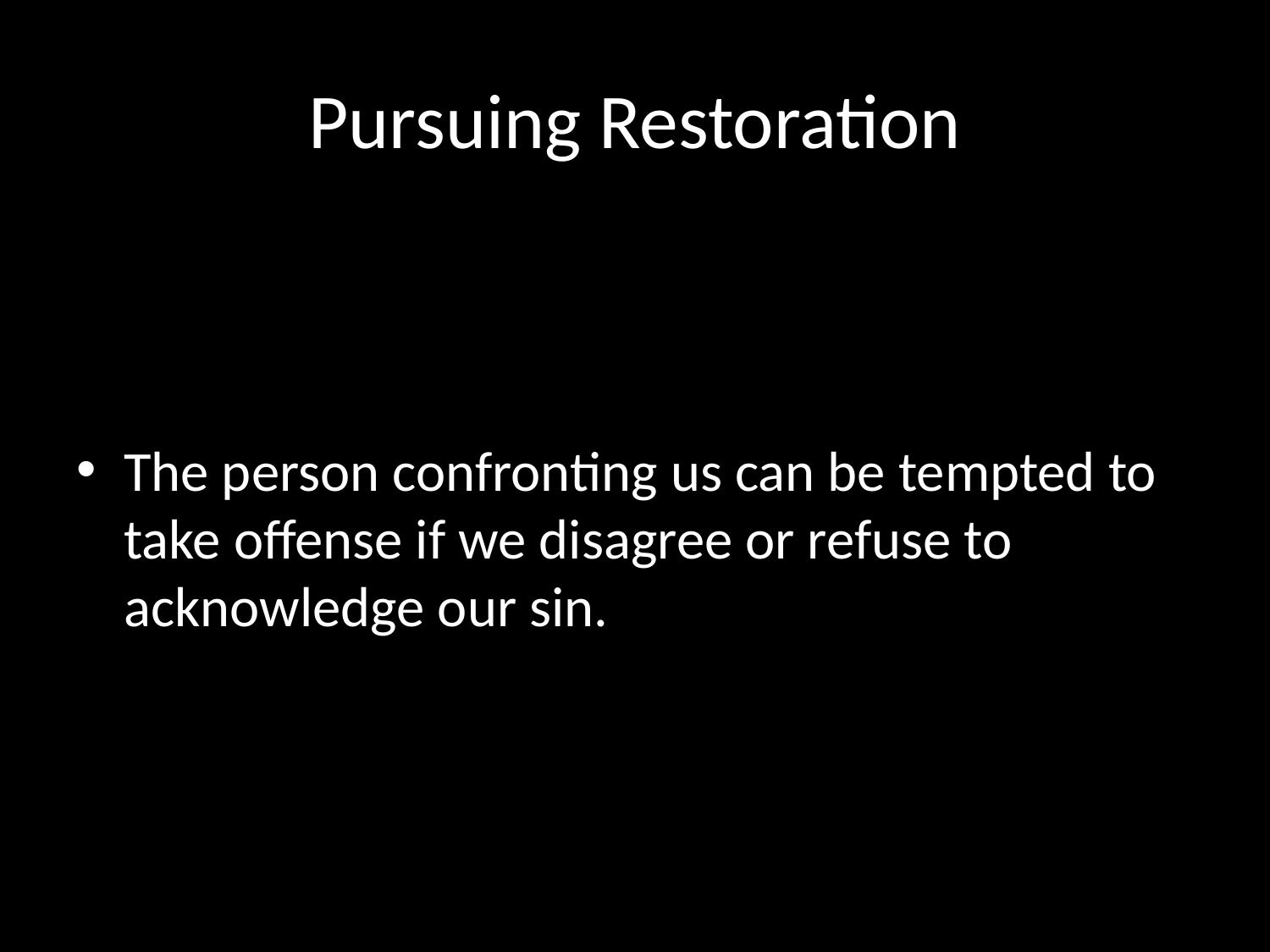

# Pursuing Restoration
The person confronting us can be tempted to take offense if we disagree or refuse to acknowledge our sin.